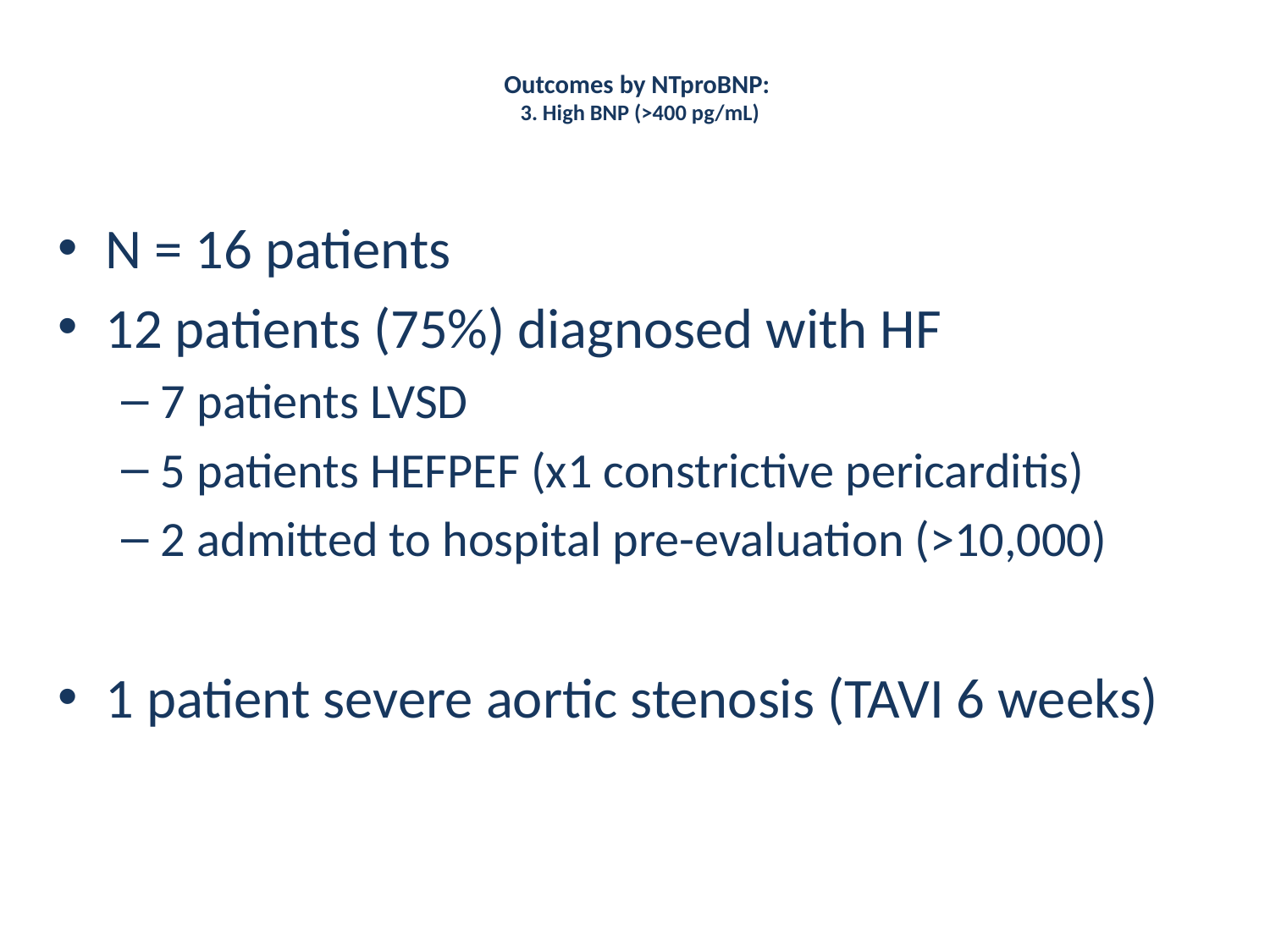

# Outcomes by NTproBNP: 3. High BNP (>400 pg/mL)
N = 16 patients
12 patients (75%) diagnosed with HF
7 patients LVSD
5 patients HEFPEF (x1 constrictive pericarditis)
2 admitted to hospital pre-evaluation (>10,000)

1 patient severe aortic stenosis (TAVI 6 weeks)